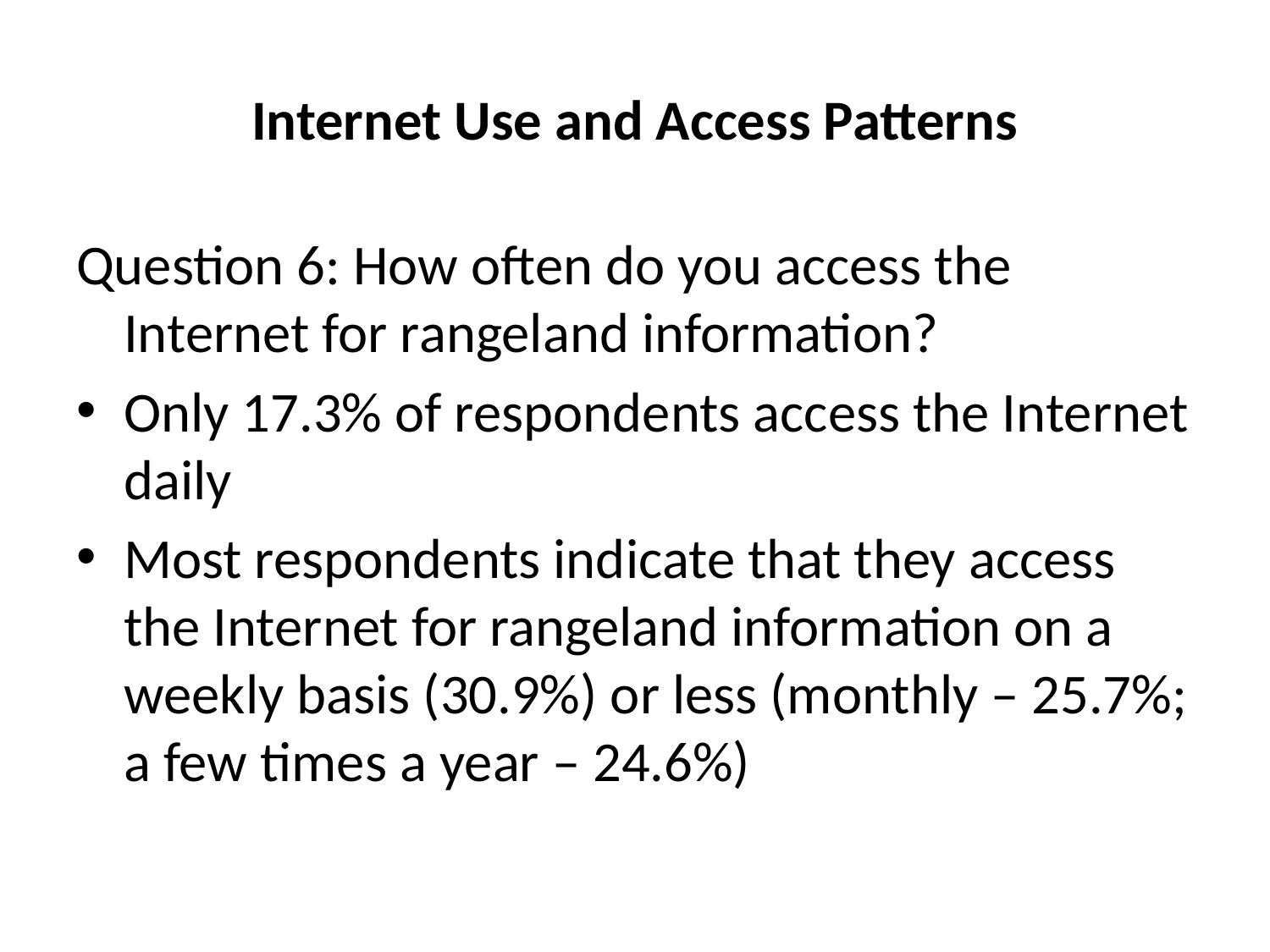

# Internet Use and Access Patterns
Question 6: How often do you access the Internet for rangeland information?
Only 17.3% of respondents access the Internet daily
Most respondents indicate that they access the Internet for rangeland information on a weekly basis (30.9%) or less (monthly – 25.7%; a few times a year – 24.6%)